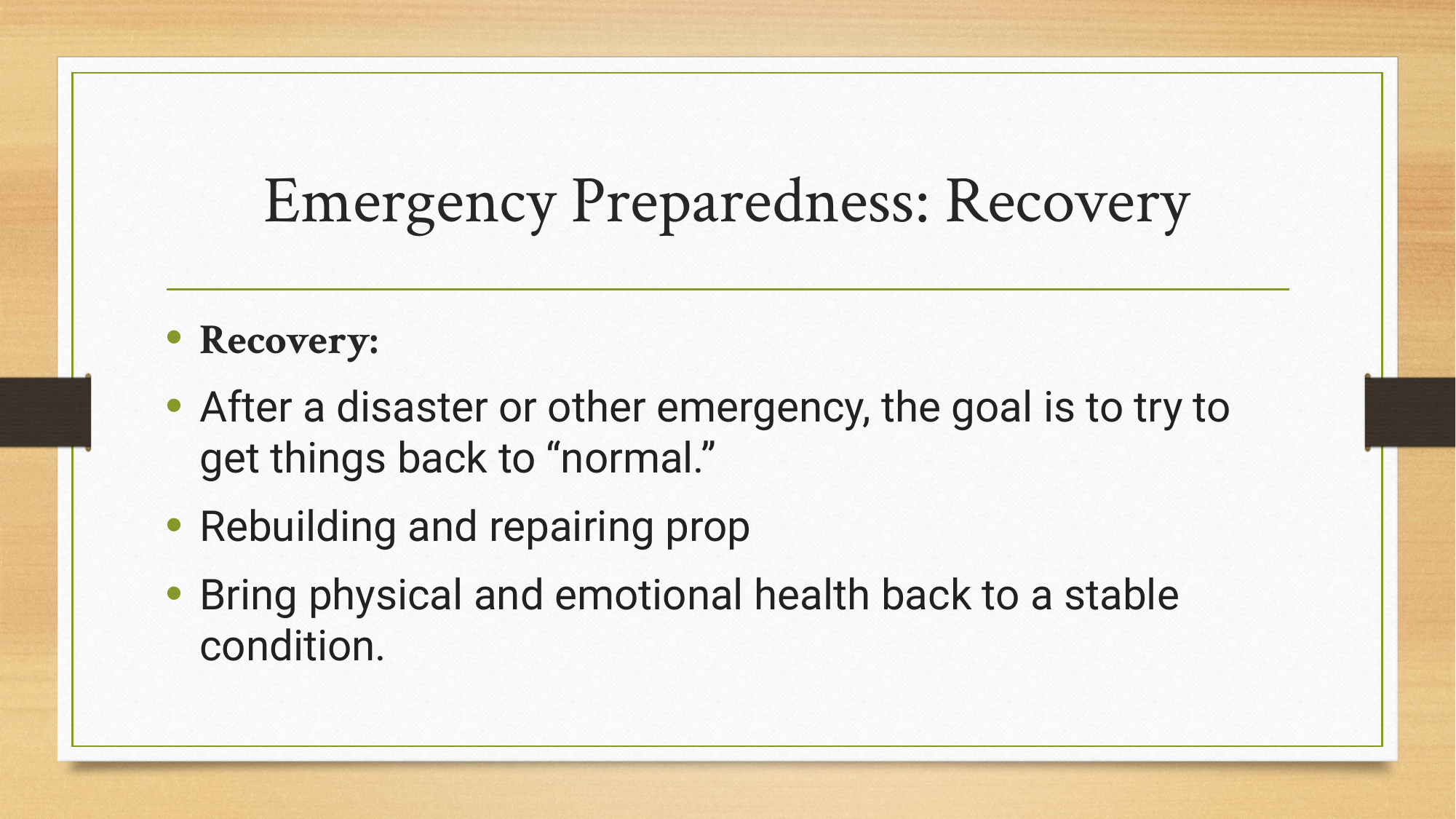

# Emergency Preparedness: Recovery
Recovery:
After a disaster or other emergency, the goal is to try to get things back to “normal.”
Rebuilding and repairing prop
Bring physical and emotional health back to a stable condition.